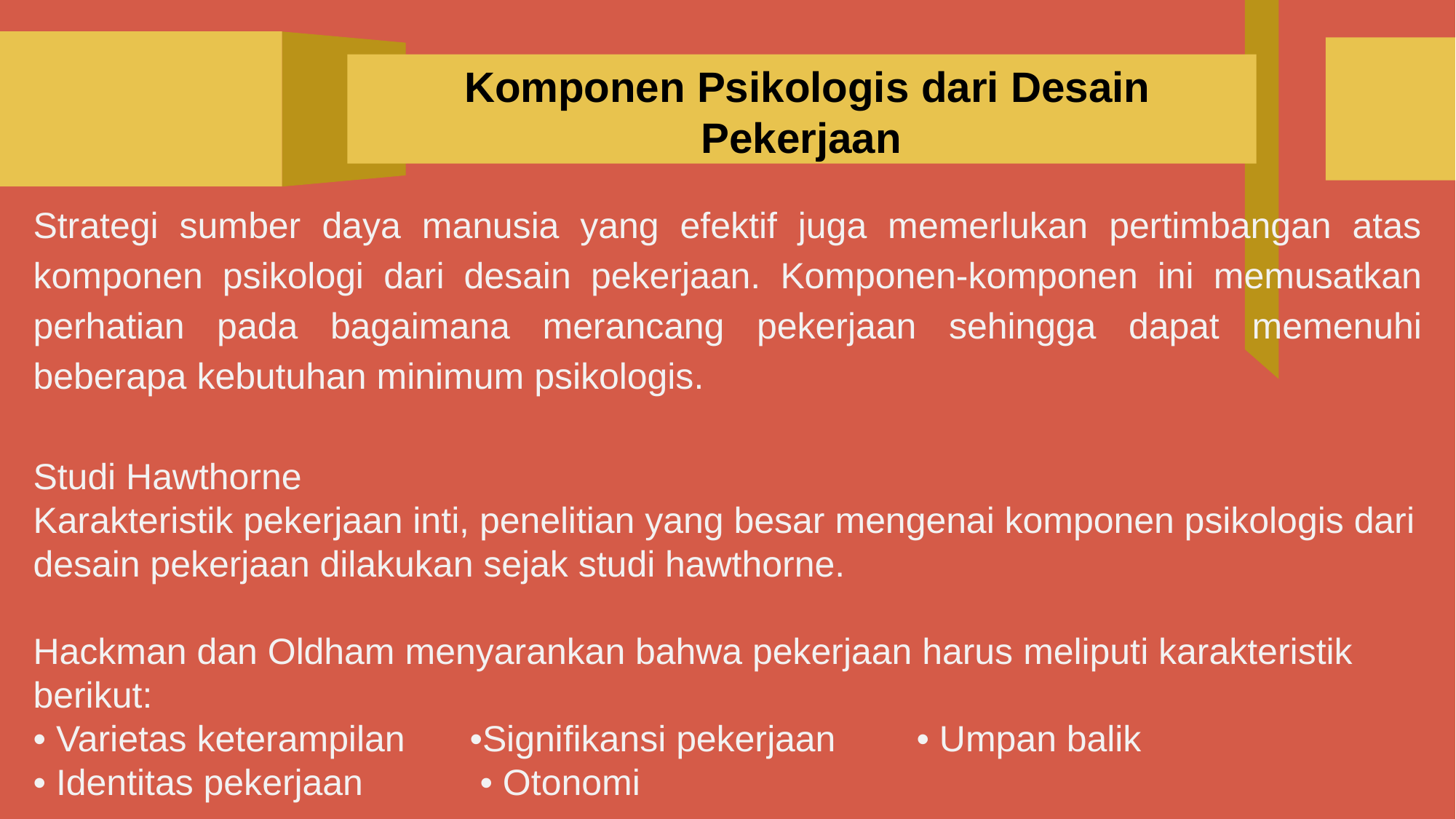

Komponen Psikologis dari Desain Pekerjaan

Strategi sumber daya manusia yang efektif juga memerlukan pertimbangan atas komponen psikologi dari desain pekerjaan. Komponen-komponen ini memusatkan perhatian pada bagaimana merancang pekerjaan sehingga dapat memenuhi beberapa kebutuhan minimum psikologis.

Studi Hawthorne
Karakteristik pekerjaan inti, penelitian yang besar mengenai komponen psikologis dari desain pekerjaan dilakukan sejak studi hawthorne.

Hackman dan Oldham menyarankan bahwa pekerjaan harus meliputi karakteristik berikut:
• Varietas keterampilan	•Signifikansi pekerjaan	 • Umpan balik
• Identitas pekerjaan	 • Otonomi